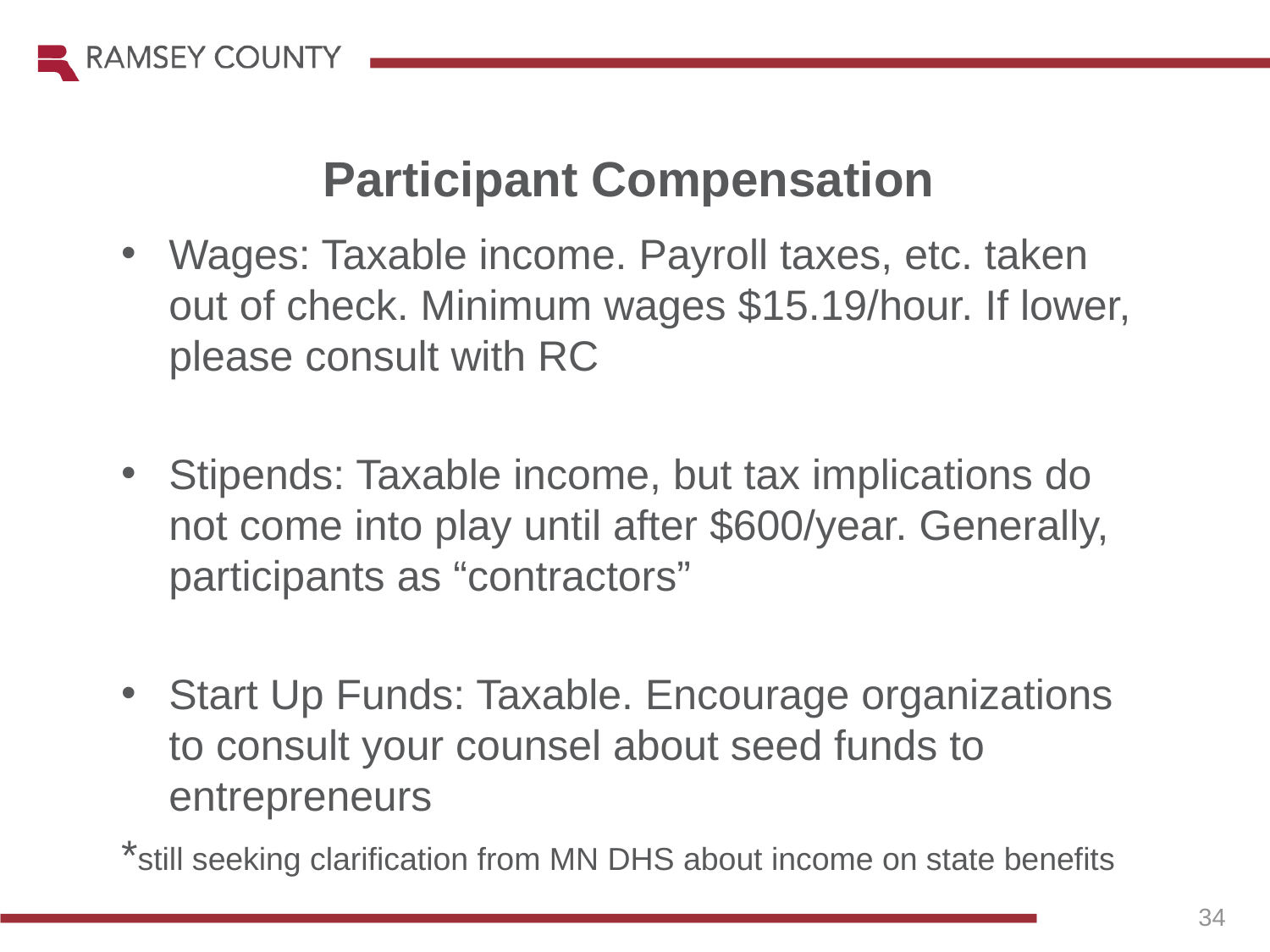

Participant Compensation
Wages: Taxable income. Payroll taxes, etc. taken out of check. Minimum wages $15.19/hour. If lower, please consult with RC

Stipends: Taxable income, but tax implications do not come into play until after $600/year. Generally, participants as “contractors”

Start Up Funds: Taxable. Encourage organizations to consult your counsel about seed funds to entrepreneurs
*still seeking clarification from MN DHS about income on state benefits
34